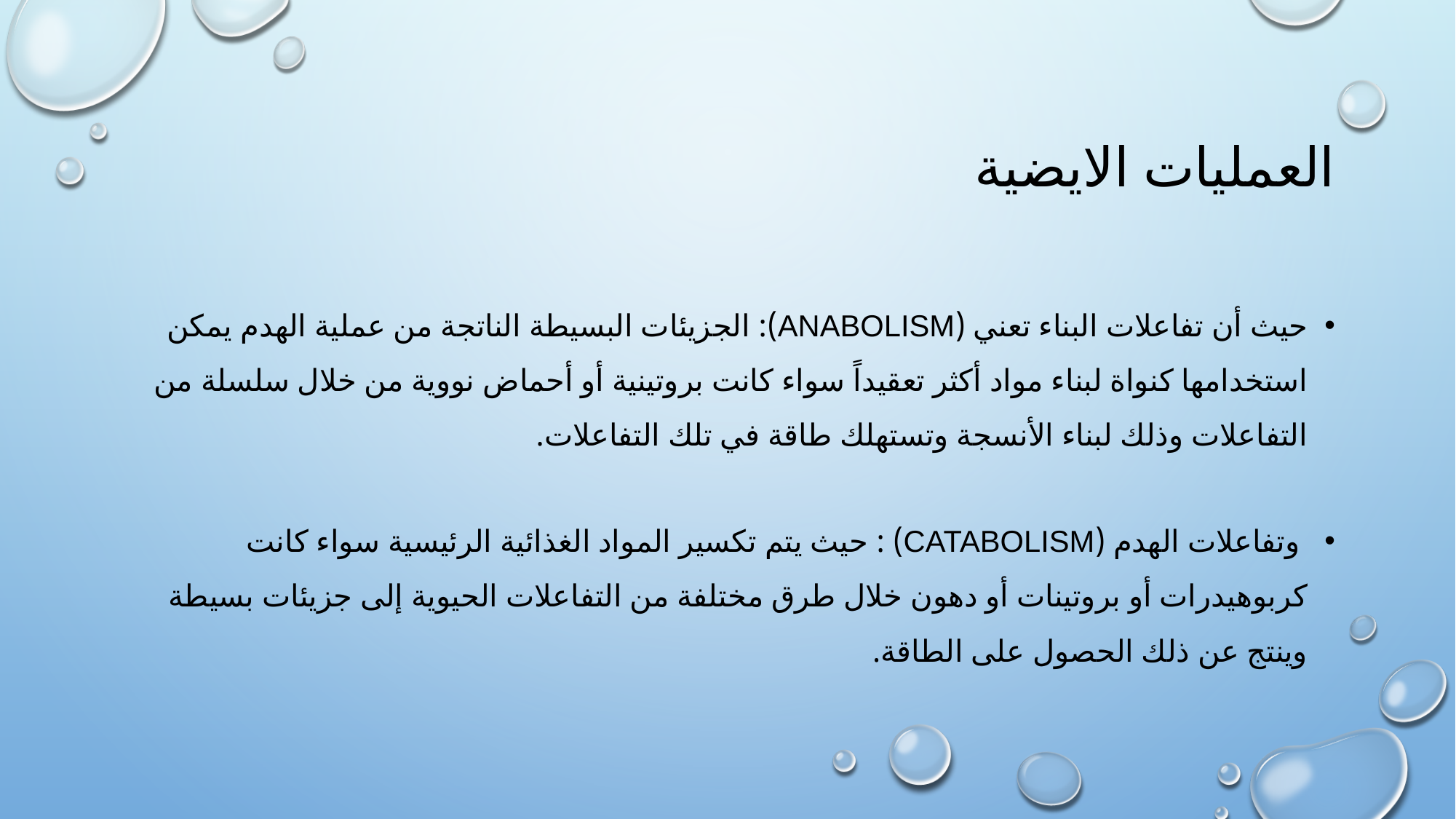

# العمليات الايضية
حيث أن تفاعلات البناء تعني (Anabolism): الجزيئات البسيطة الناتجة من عملية الهدم يمكن استخدامها كنواة لبناء مواد أكثر تعقيداً سواء كانت بروتينية أو أحماض نووية من خلال سلسلة من التفاعلات وذلك لبناء الأنسجة وتستهلك طاقة في تلك التفاعلات.
 وتفاعلات الهدم (Catabolism) : حيث يتم تكسير المواد الغذائية الرئيسية سواء كانت كربوهيدرات أو بروتينات أو دهون خلال طرق مختلفة من التفاعلات الحيوية إلى جزيئات بسيطة وينتج عن ذلك الحصول على الطاقة.